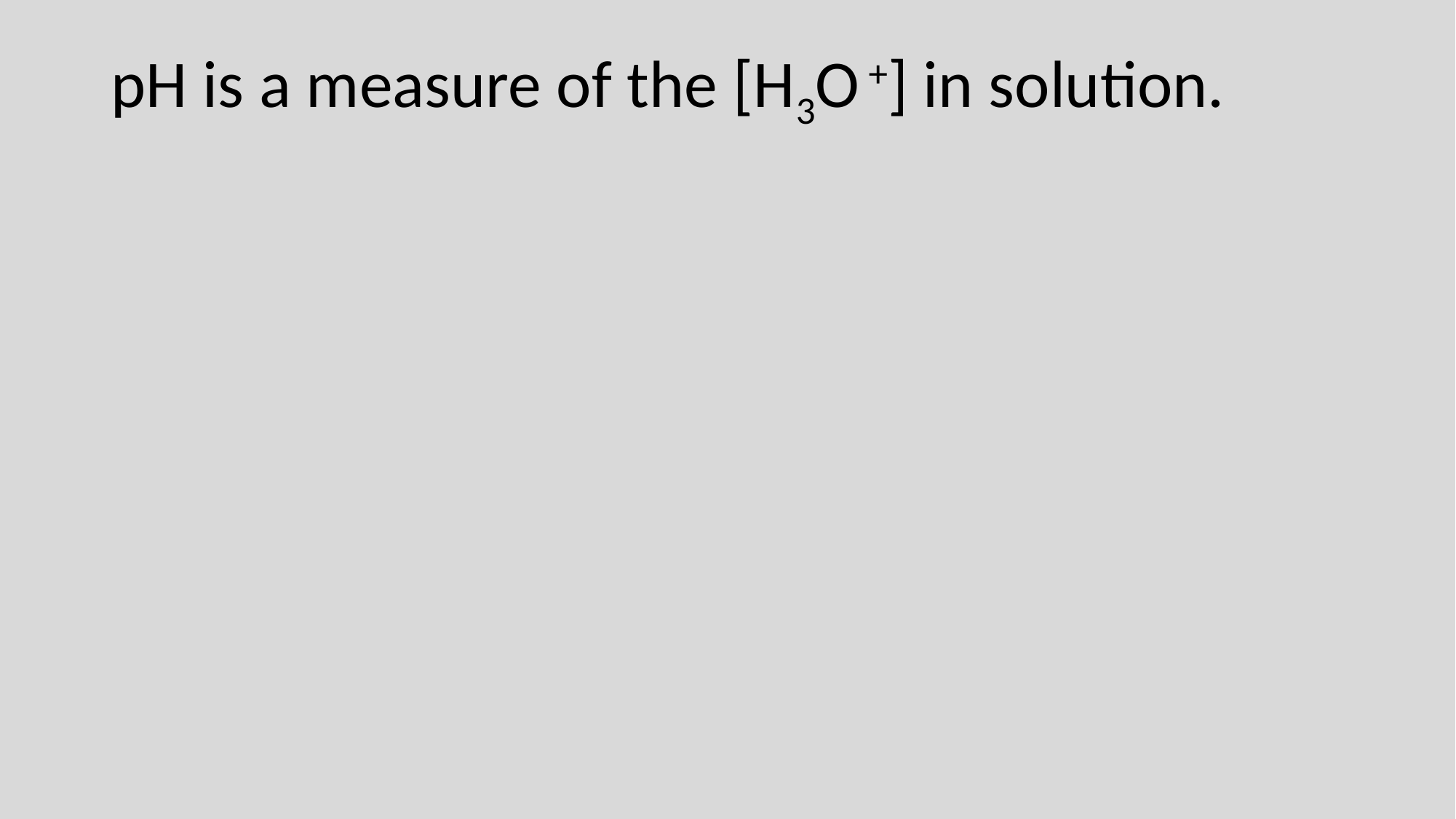

# pH is a measure of the [H3O +] in solution.